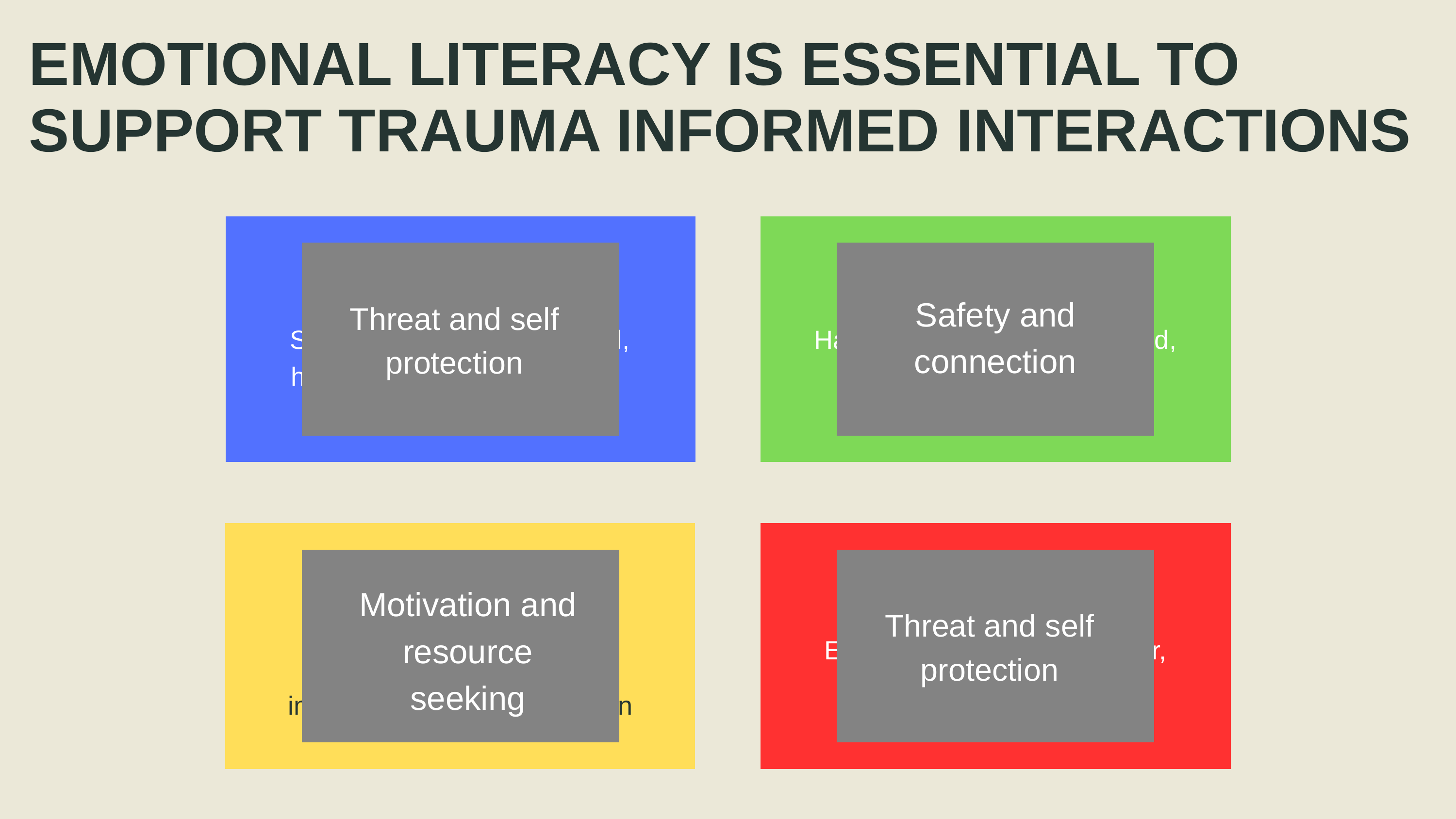

EMOTIONAL LITERACY IS ESSENTIAL TO SUPPORT TRAUMA INFORMED INTERACTIONS

Threat and self protection

Threat and self protection

Safety and connection
BLUE ZONE

Sad, bored, tired, depressed,
helpless, guilt, disappointed,
unmotivated, lonely
GREEN ZONE

Happy, calm, motivated, proud,
confident, open, content,
cheerful

Motivation and resource seeking
RED ZONE

Extremely heightened, anger,
rage, panic, terror,shame,
grief, no control
YELLOW ZONE

Excited, nervous, giddy,
impatient, silliness, frustration